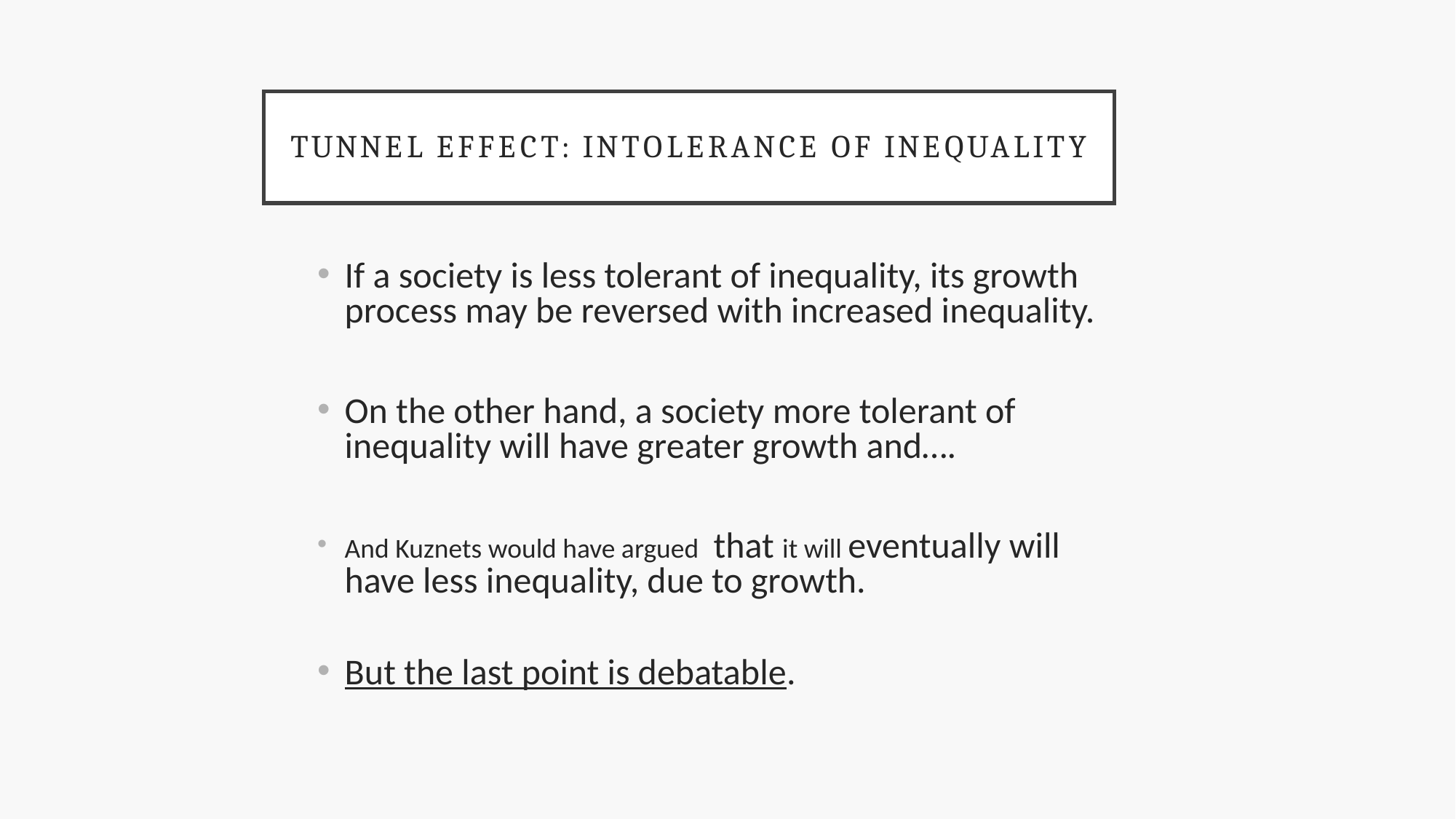

# Tunnel effect: Intolerance of inequality
If a society is less tolerant of inequality, its growth process may be reversed with increased inequality.

On the other hand, a society more tolerant of inequality will have greater growth and….

And Kuznets would have argued  that it will eventually will have less inequality, due to growth.

But the last point is debatable.